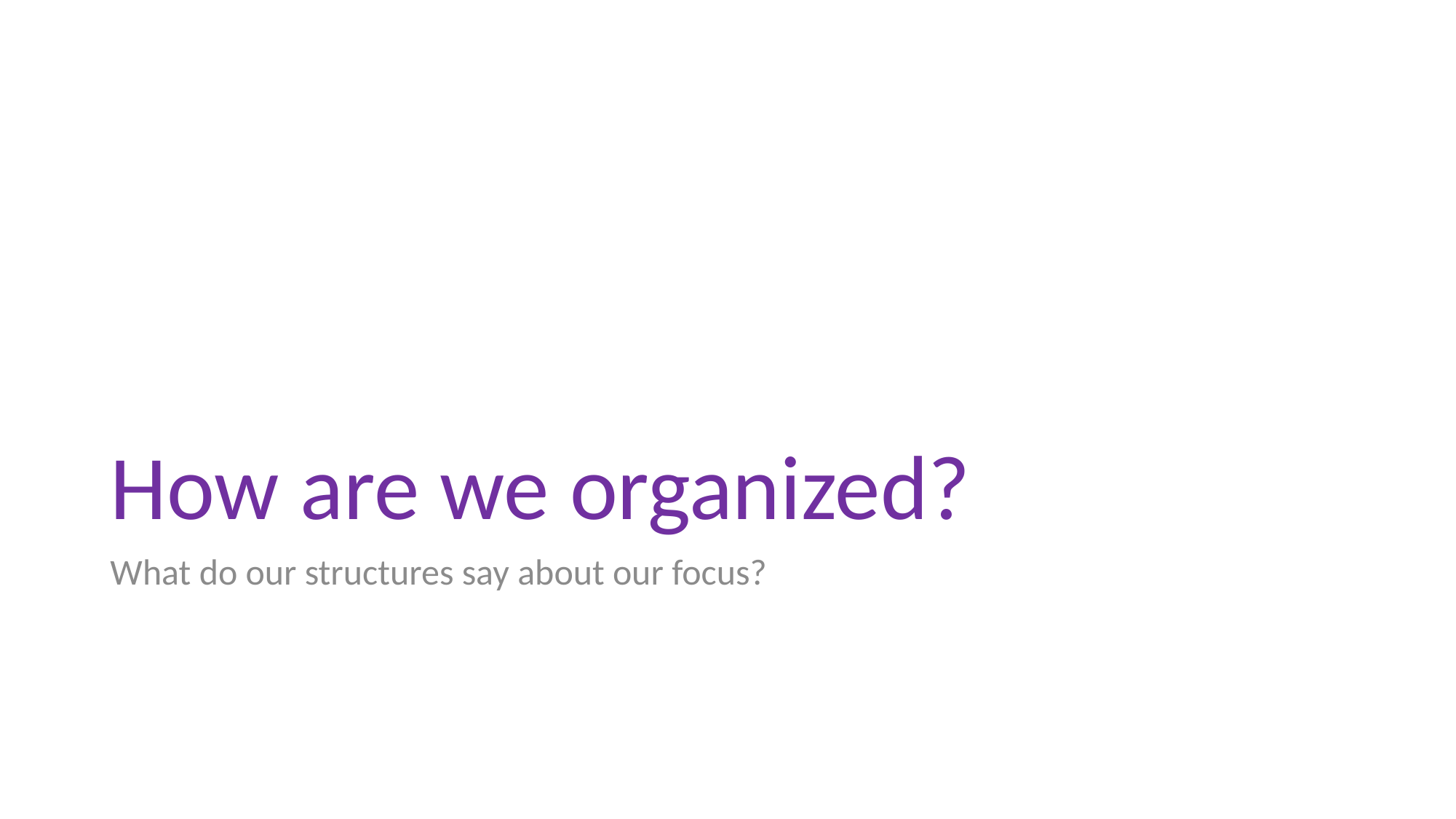

# How are we organized?
What do our structures say about our focus?